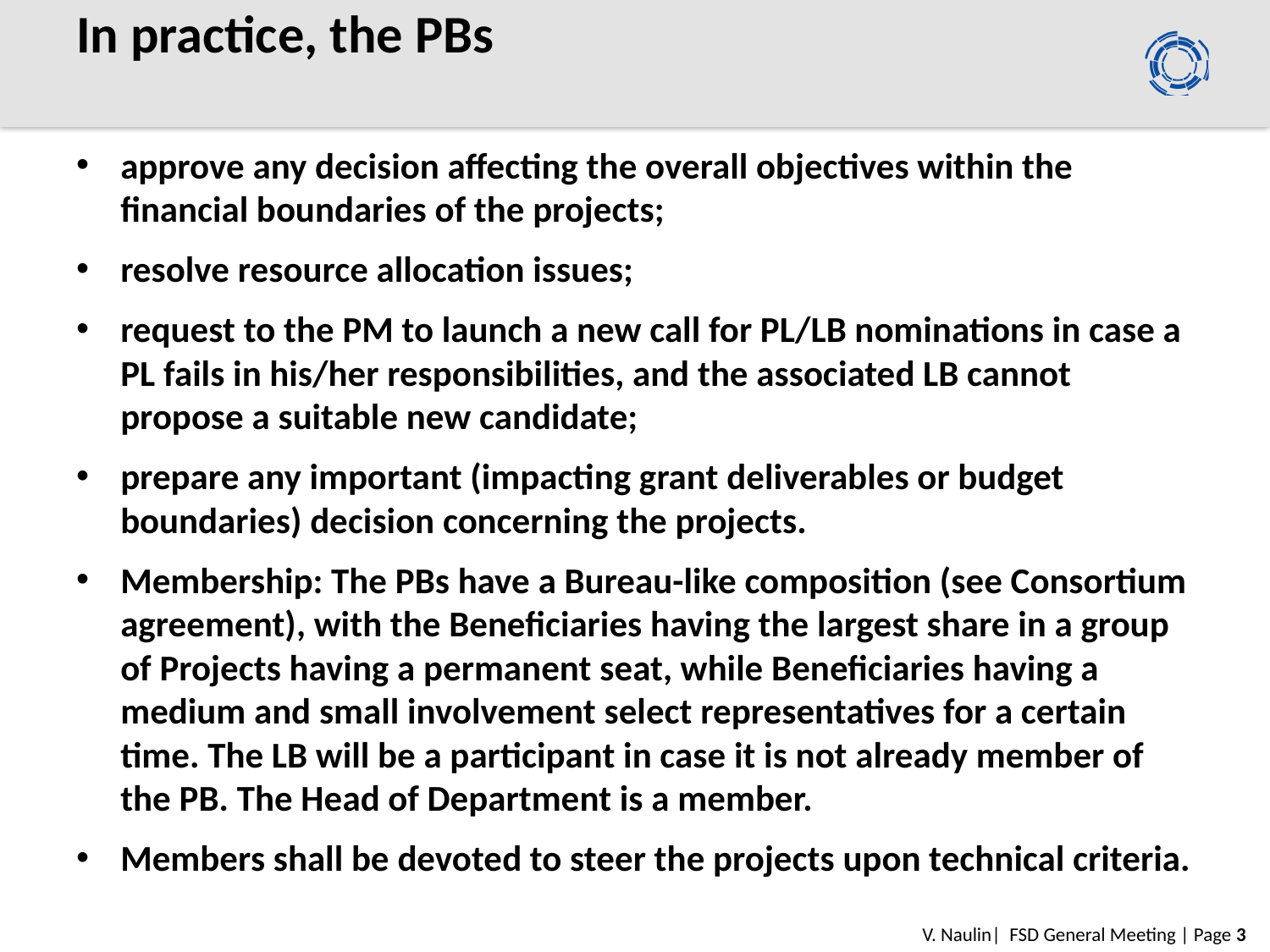

# In practice, the PBs
approve any decision affecting the overall objectives within the financial boundaries of the projects;
resolve resource allocation issues;
request to the PM to launch a new call for PL/LB nominations in case a PL fails in his/her responsibilities, and the associated LB cannot propose a suitable new candidate;
prepare any important (impacting grant deliverables or budget boundaries) decision concerning the projects.
Membership: The PBs have a Bureau-like composition (see Consortium agreement), with the Beneficiaries having the largest share in a group of Projects having a permanent seat, while Beneficiaries having a medium and small involvement select representatives for a certain time. The LB will be a participant in case it is not already member of the PB. The Head of Department is a member.
Members shall be devoted to steer the projects upon technical criteria.